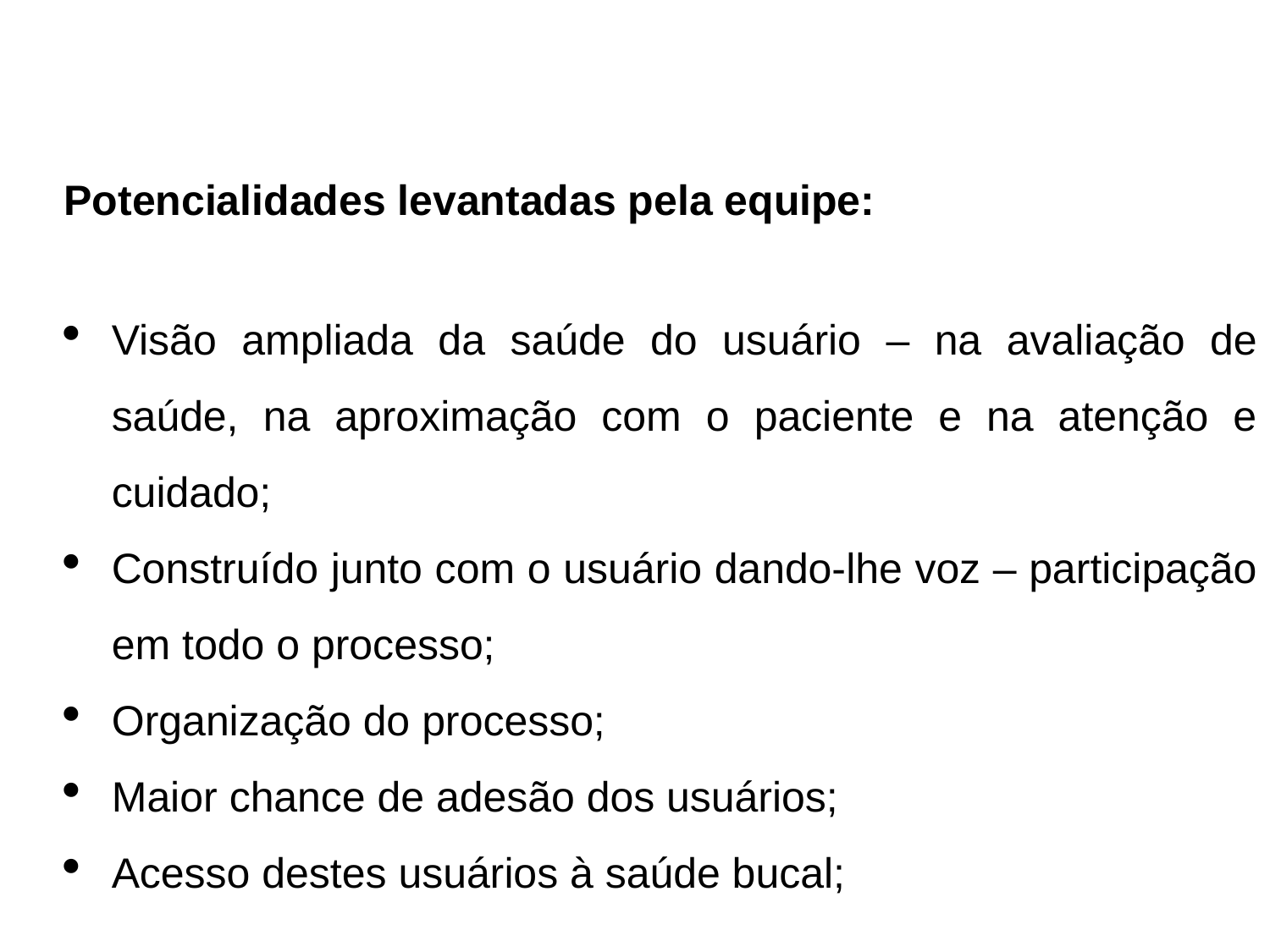

Potencialidades levantadas pela equipe:

Visão ampliada da saúde do usuário – na avaliação de saúde, na aproximação com o paciente e na atenção e cuidado;
Construído junto com o usuário dando-lhe voz – participação em todo o processo;
Organização do processo;
Maior chance de adesão dos usuários;
Acesso destes usuários à saúde bucal;